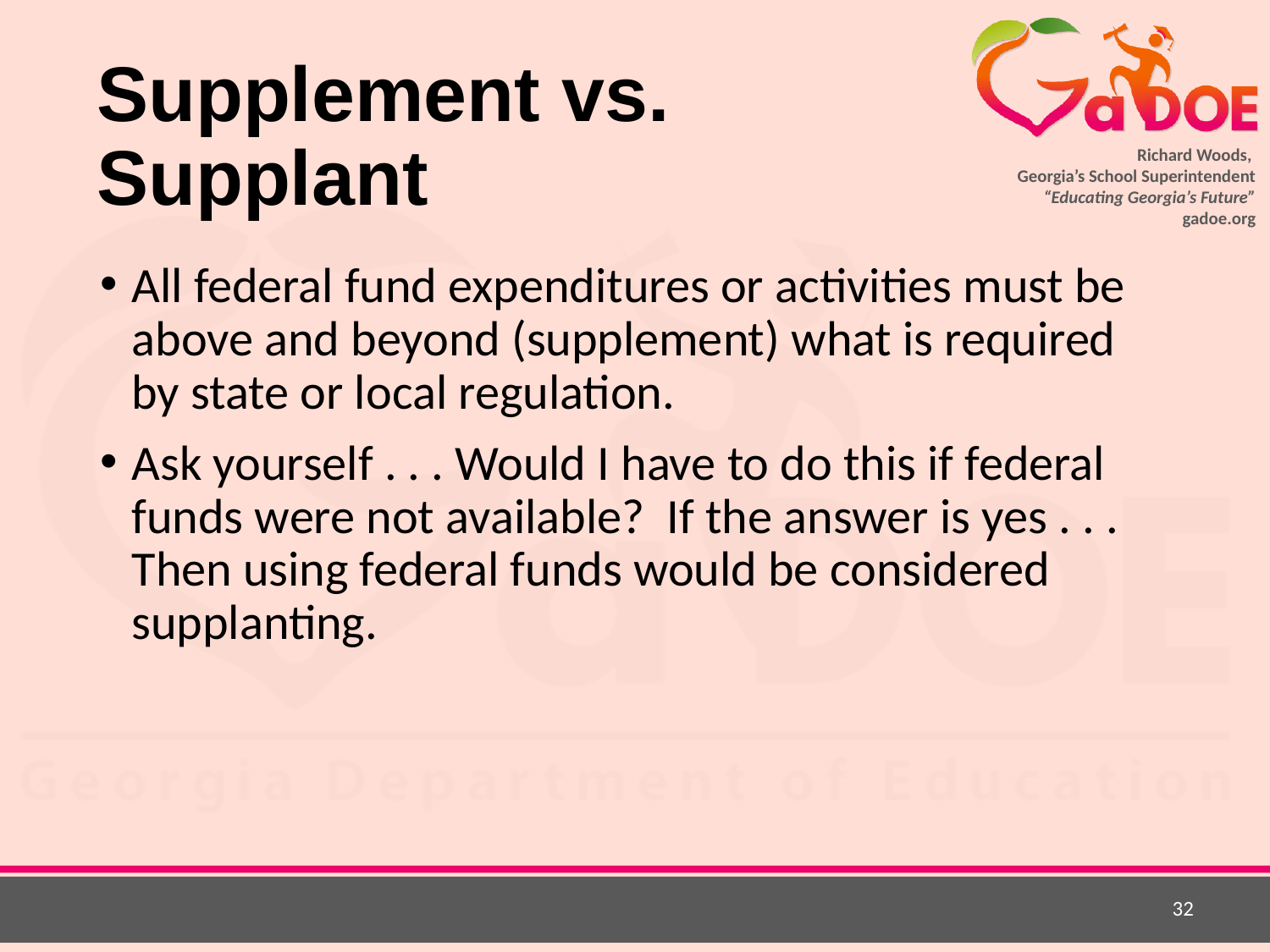

# Supplement vs. Supplant
All federal fund expenditures or activities must be above and beyond (supplement) what is required by state or local regulation.
Ask yourself . . . Would I have to do this if federal funds were not available?  If the answer is yes . . . Then using federal funds would be considered supplanting.
32